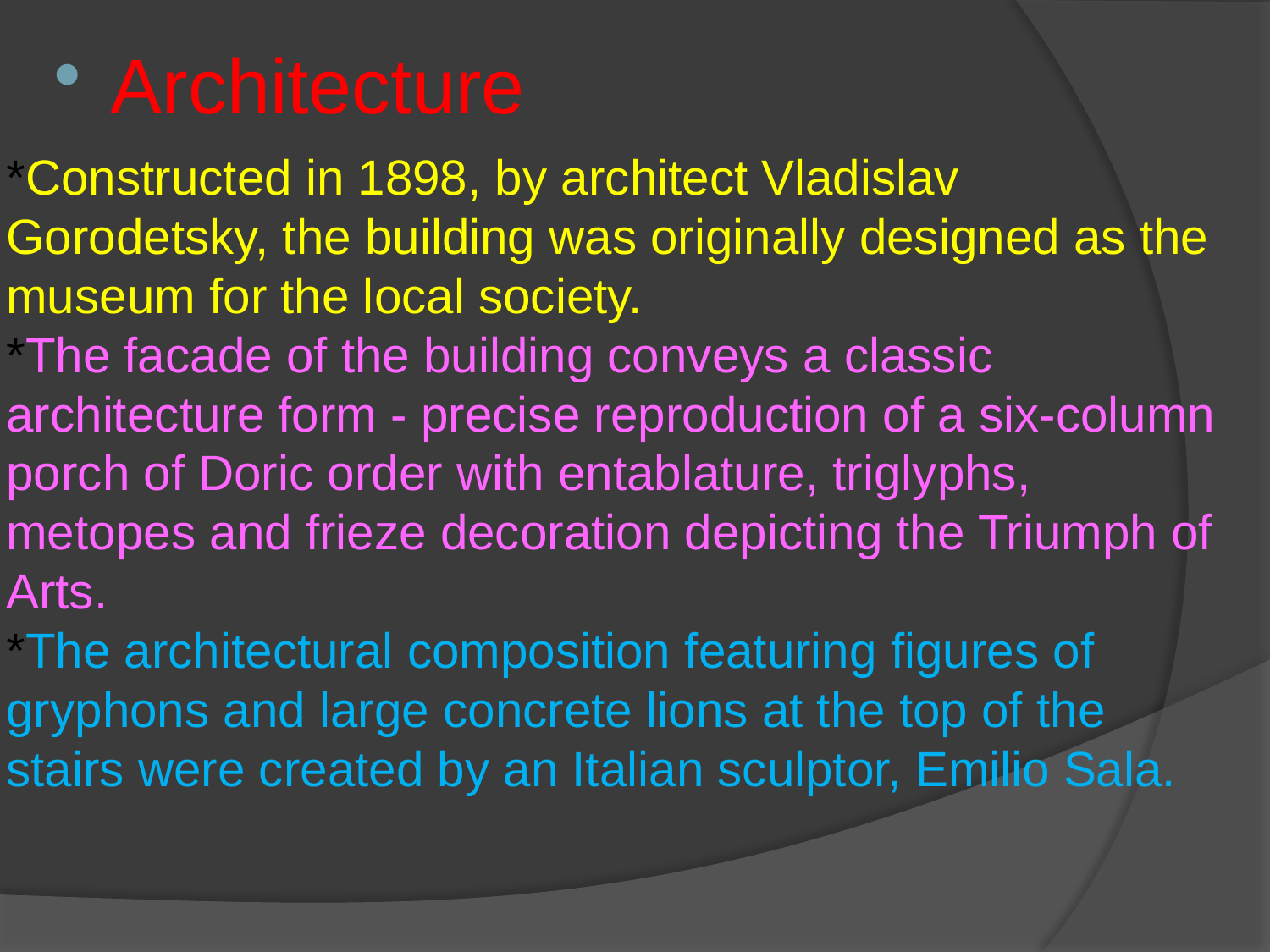

Architecture
# *Constructed in 1898, by architect Vladislav Gorodetsky, the building was originally designed as the museum for the local society. *The facade of the building conveys a classic architecture form - precise reproduction of a six-column porch of Doric order with entablature, triglyphs, metopes and frieze decoration depicting the Triumph of Arts. *The architectural composition featuring figures of gryphons and large concrete lions at the top of the stairs were created by an Italian sculptor, Emilio Sala.